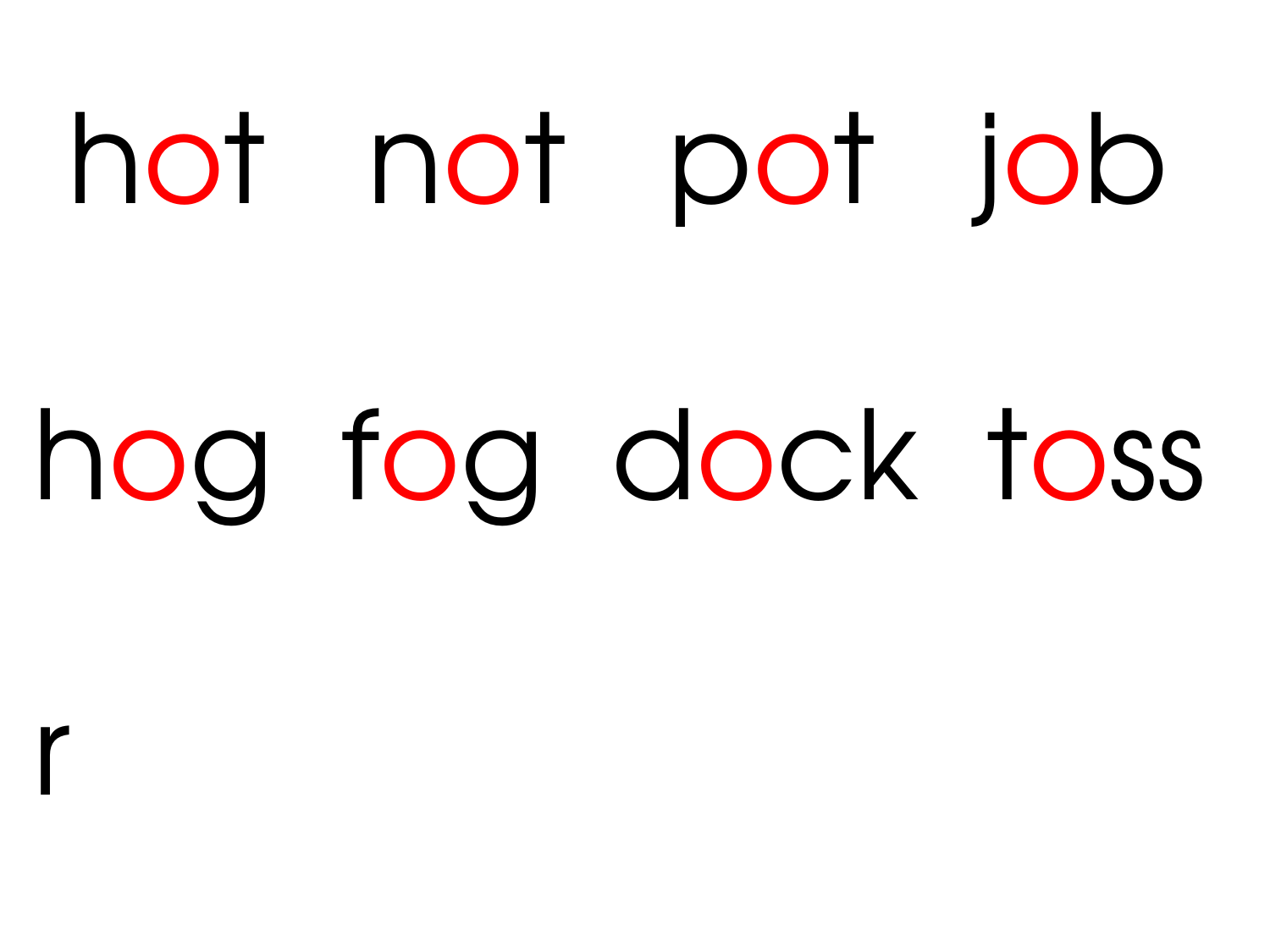

hot   not   pot   job

hog  fog  dock  toss

r